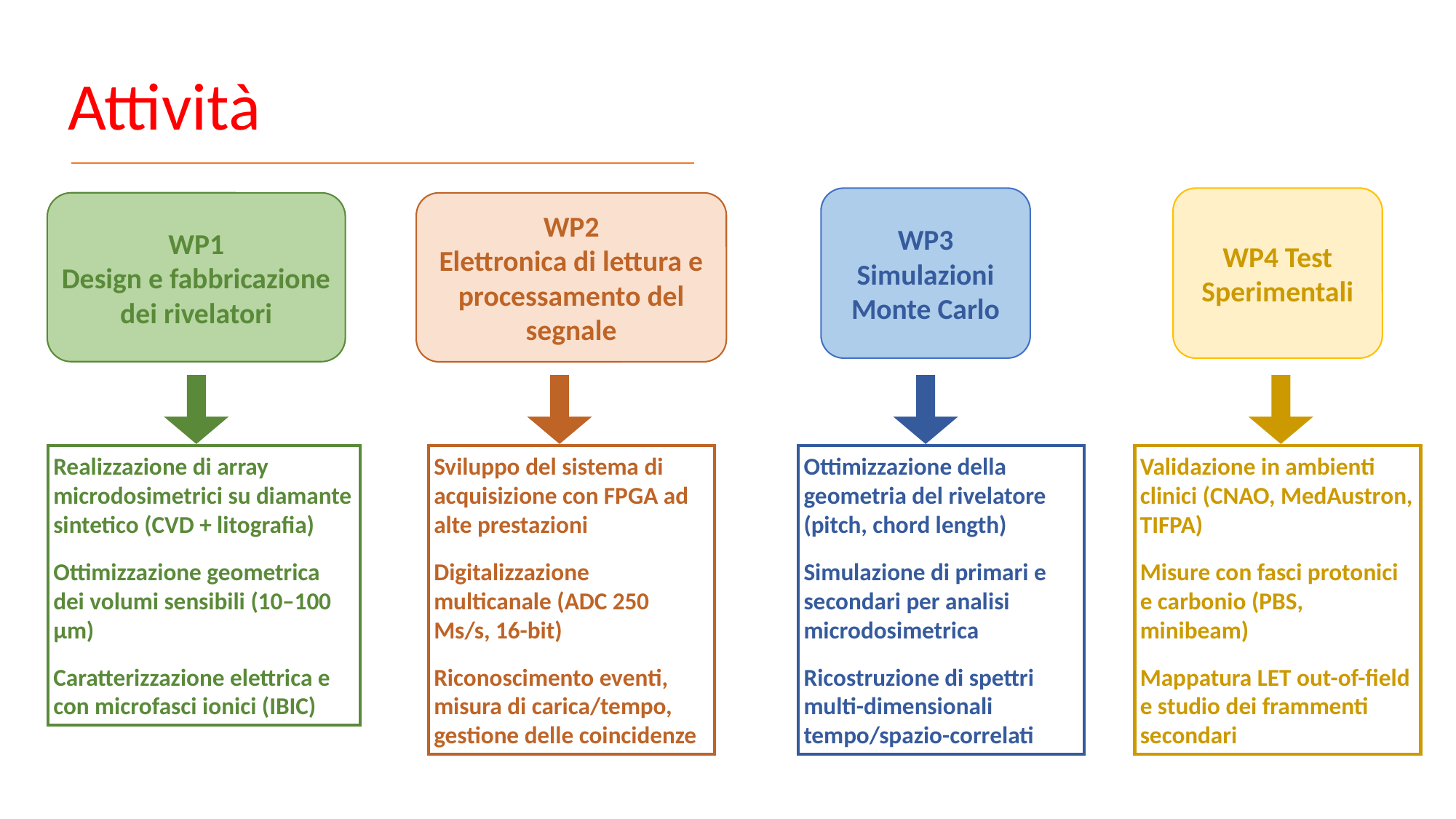

# Attività

WP3 Simulazioni Monte Carlo
WP4 Test Sperimentali
WP1
Design e fabbricazione dei rivelatori
WP2
Elettronica di lettura e processamento del segnale

Realizzazione di array microdosimetrici su diamante sintetico (CVD + litografia)
Ottimizzazione geometrica dei volumi sensibili (10–100 μm)
Caratterizzazione elettrica e con microfasci ionici (IBIC)
Sviluppo del sistema di acquisizione con FPGA ad alte prestazioni
Digitalizzazione multicanale (ADC 250 Ms/s, 16-bit)
Riconoscimento eventi, misura di carica/tempo, gestione delle coincidenze
Ottimizzazione della geometria del rivelatore (pitch, chord length)
Simulazione di primari e secondari per analisi microdosimetrica
Ricostruzione di spettri multi-dimensionali tempo/spazio-correlati
Validazione in ambienti clinici (CNAO, MedAustron, TIFPA)
Misure con fasci protonici e carbonio (PBS, minibeam)
Mappatura LET out-of-field e studio dei frammenti secondari